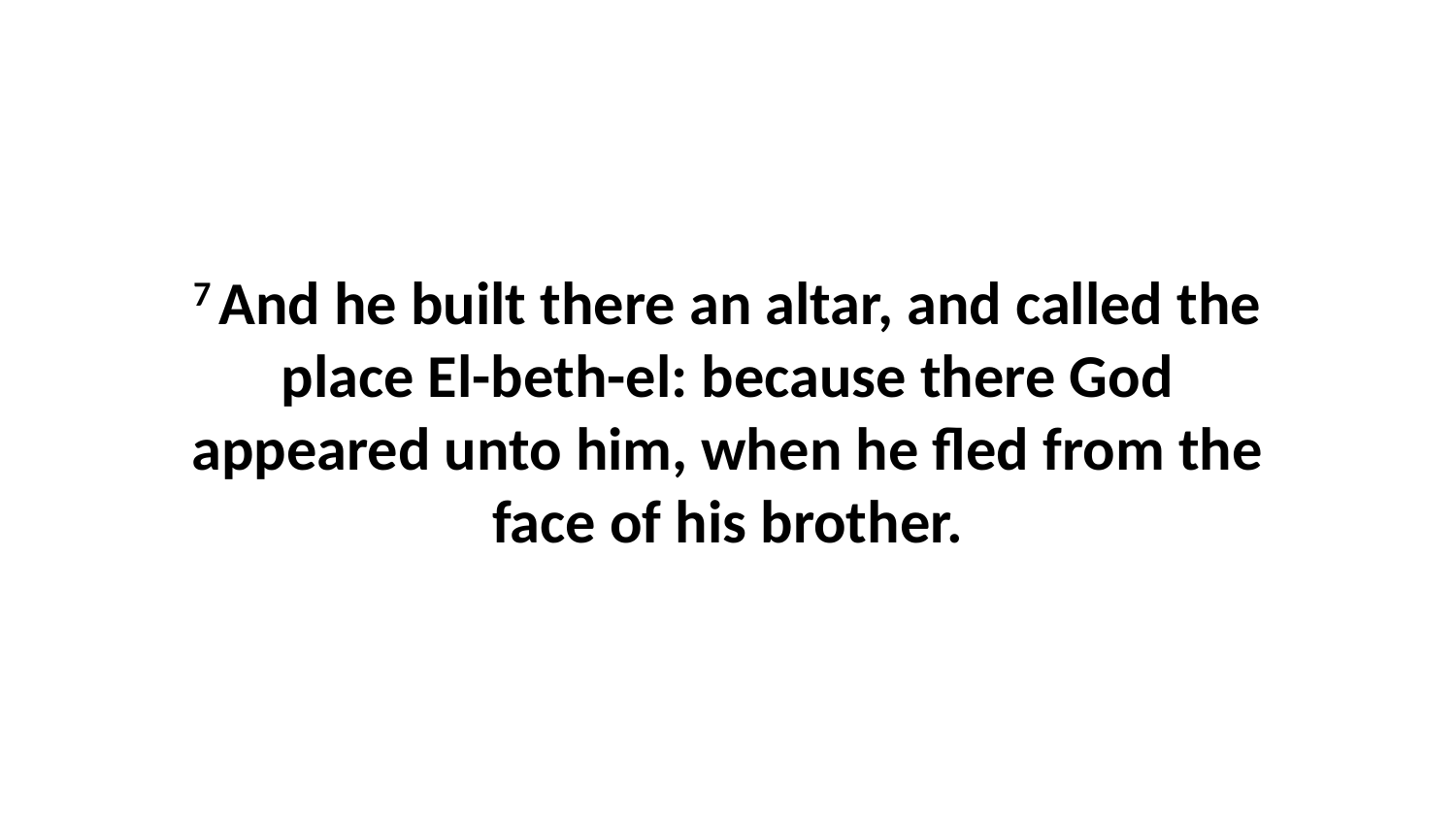

7 And he built there an altar, and called the place El-beth-el: because there God appeared unto him, when he fled from the face of his brother.